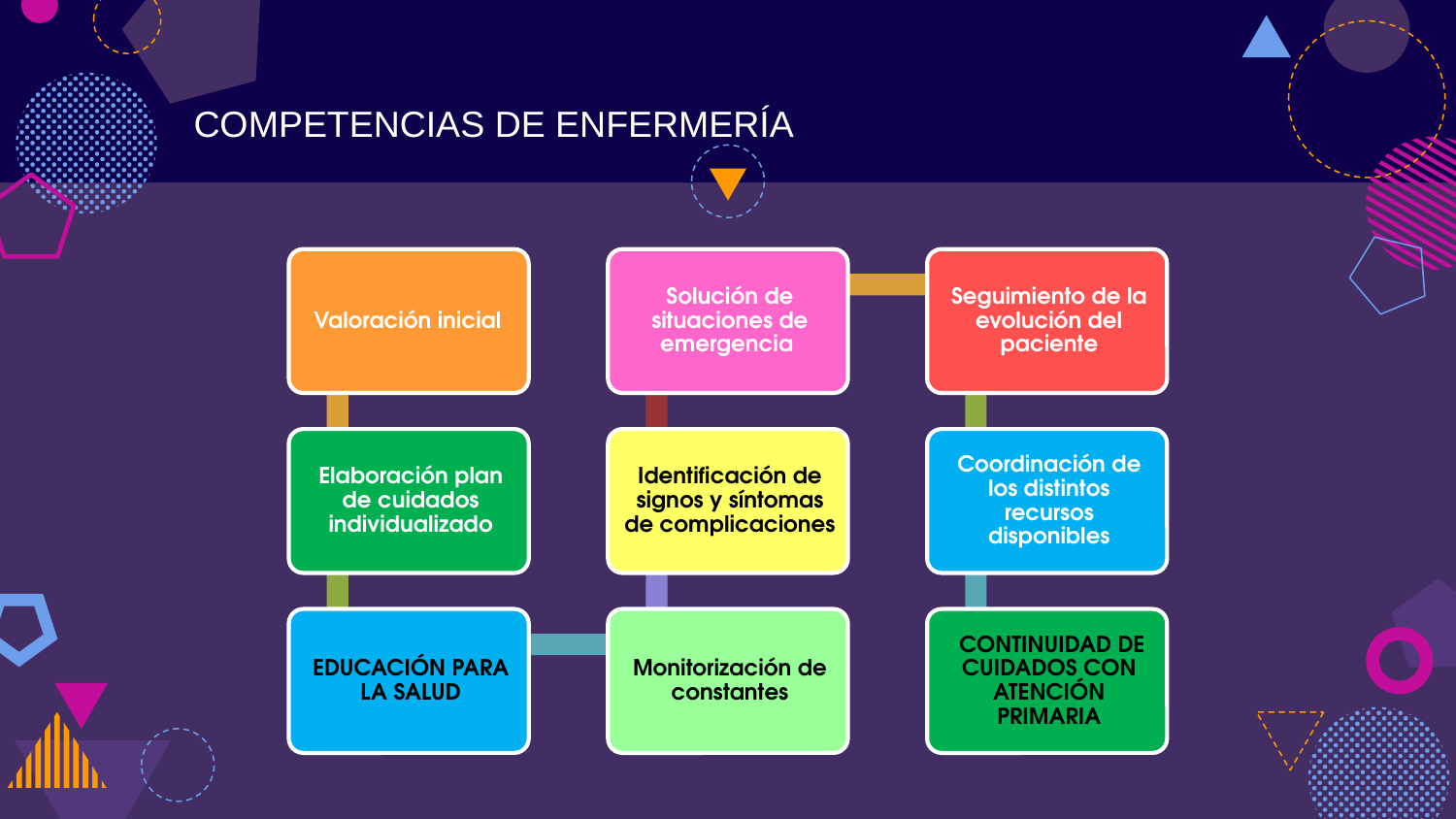

# COMPETENCIAS DE ENFERMERÍA
Valoración inicial
Elaboración plan de cuidados individualizado
EDUCACIÓN PARA LA SALUD
Monitorización de constantes
 Identificación de  signos y síntomas de complicaciones
Solución de situaciones de emergencia
Seguimiento de la evolución del paciente
Coordinación de los distintos recursos disponibles
 CONTINUIDAD DE CUIDADOS CON ATENCIÓN PRIMARIA